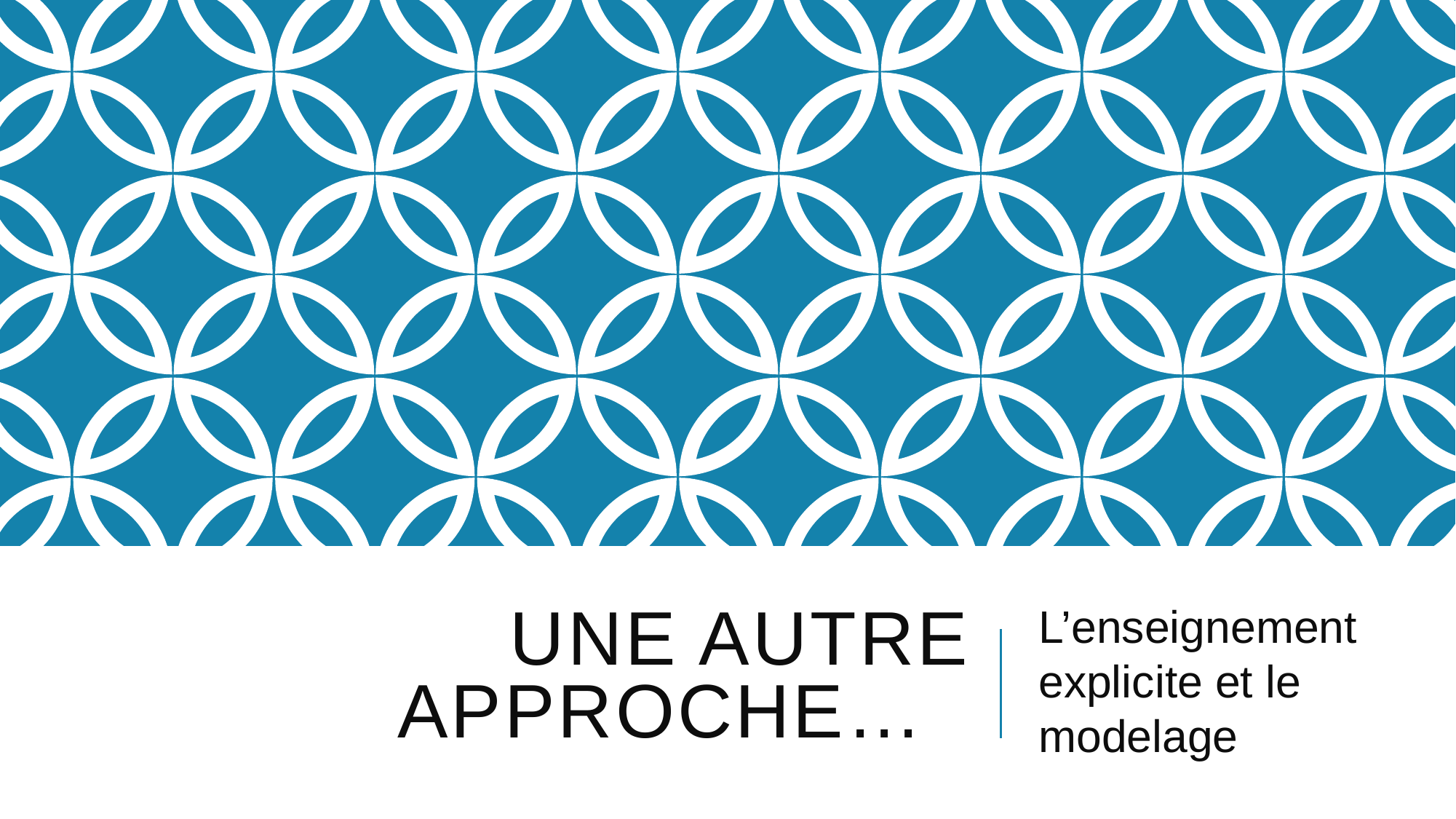

# Une autre approche…
L’enseignement explicite et le modelage